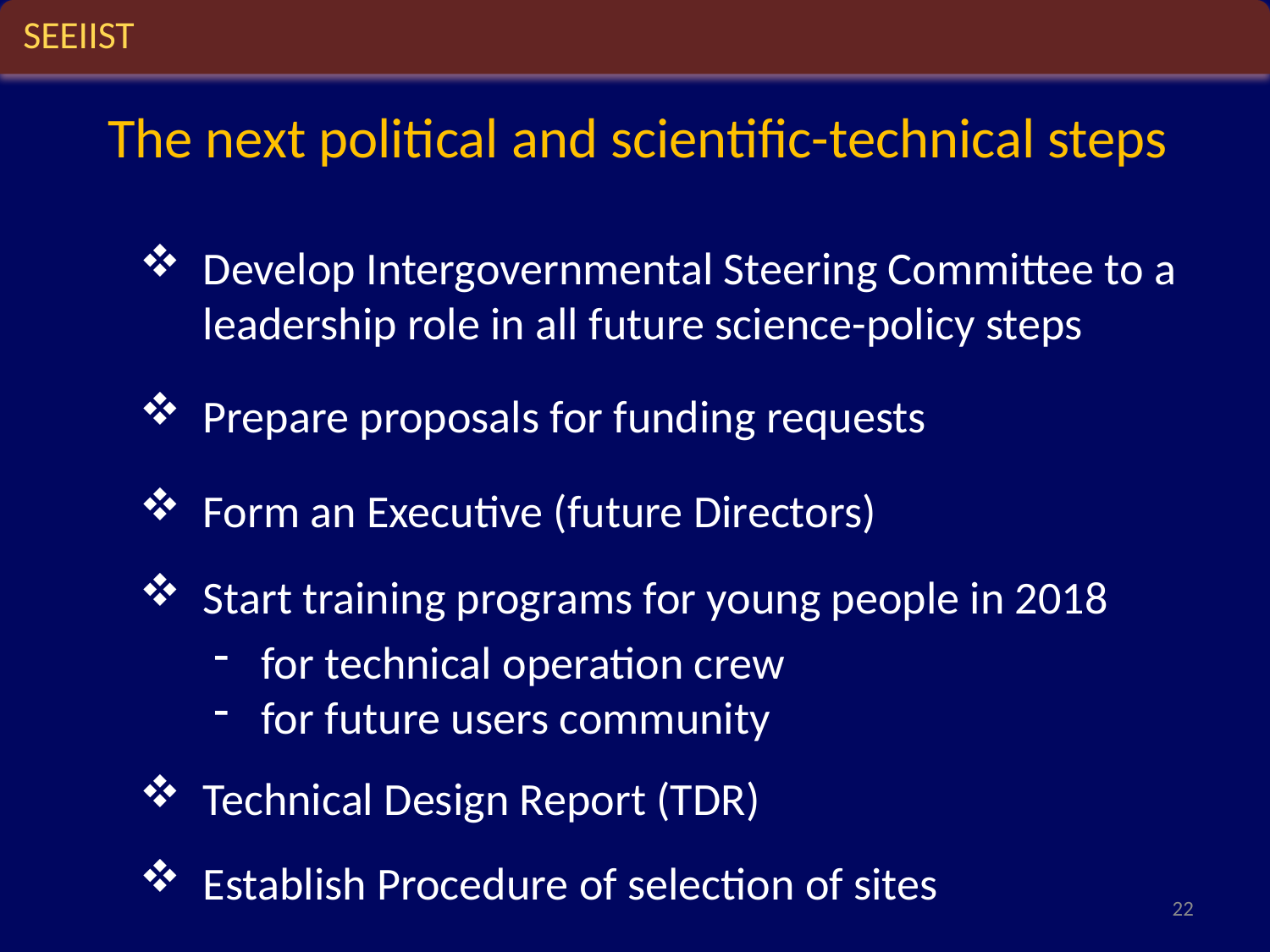

SEEIIST
The next political and scientific-technical steps
Develop Intergovernmental Steering Committee to a leadership role in all future science-policy steps
Prepare proposals for funding requests
Form an Executive (future Directors)
Start training programs for young people in 2018
for technical operation crew
for future users community
Technical Design Report (TDR)
Establish Procedure of selection of sites
22